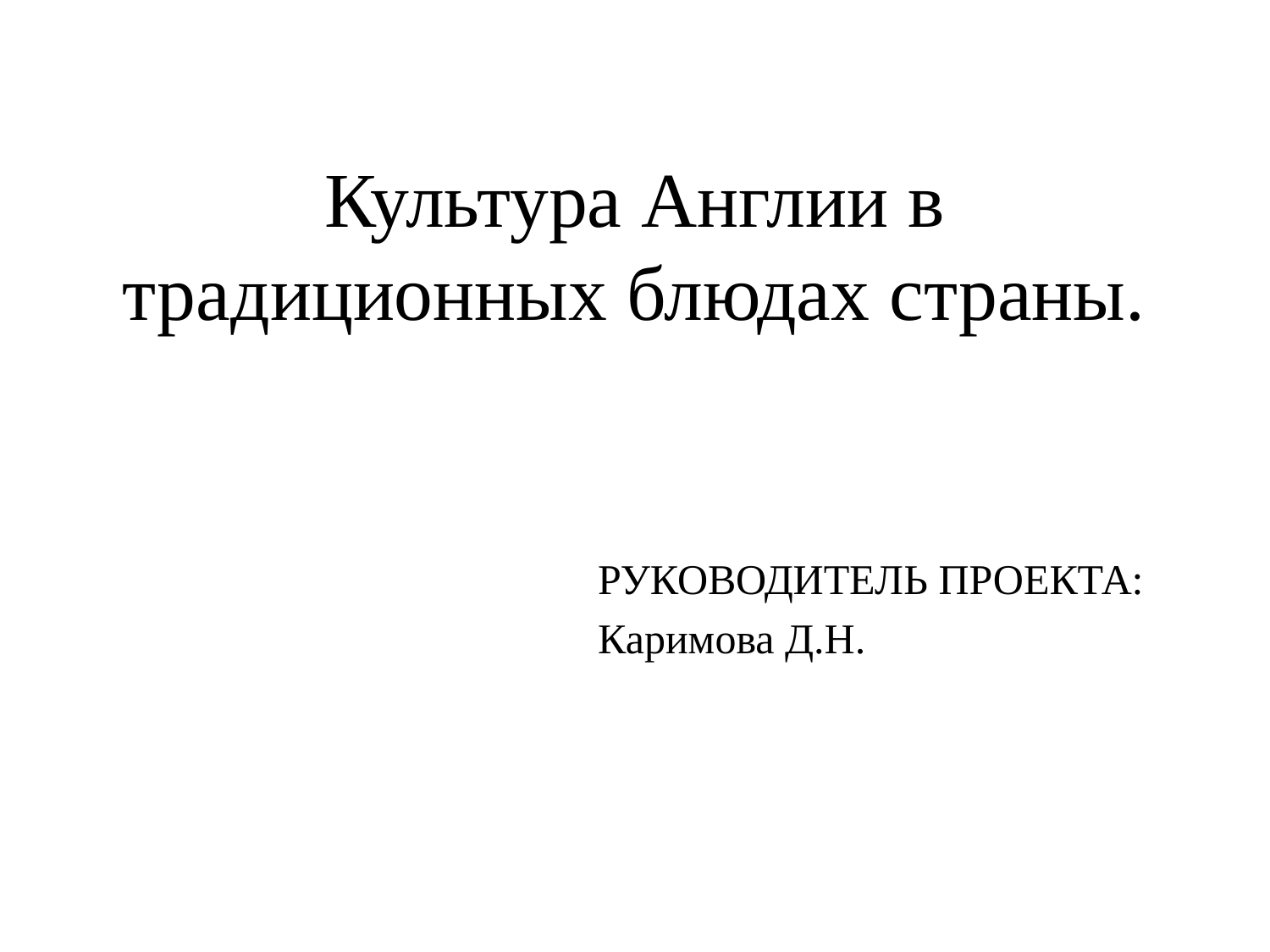

# Культура Англии в традиционных блюдах страны.
РУКОВОДИТЕЛЬ ПРОЕКТА:
Каримова Д.Н.